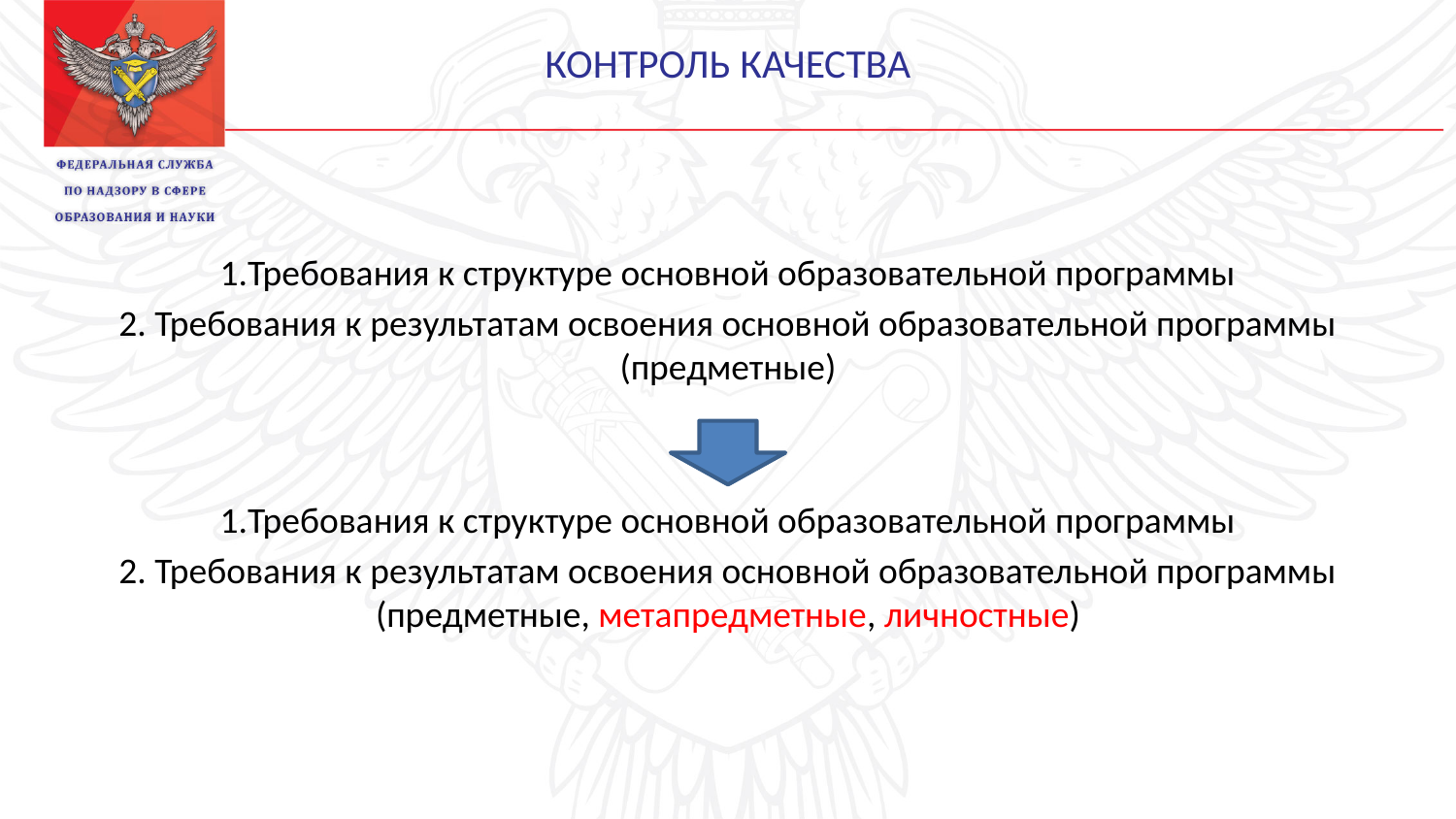

# КОНТРОЛЬ КАЧЕСТВА

1.Требования к структуре основной образовательной программы
2. Требования к результатам освоения основной образовательной программы (предметные)

1.Требования к структуре основной образовательной программы
2. Требования к результатам освоения основной образовательной программы (предметные, метапредметные, личностные)